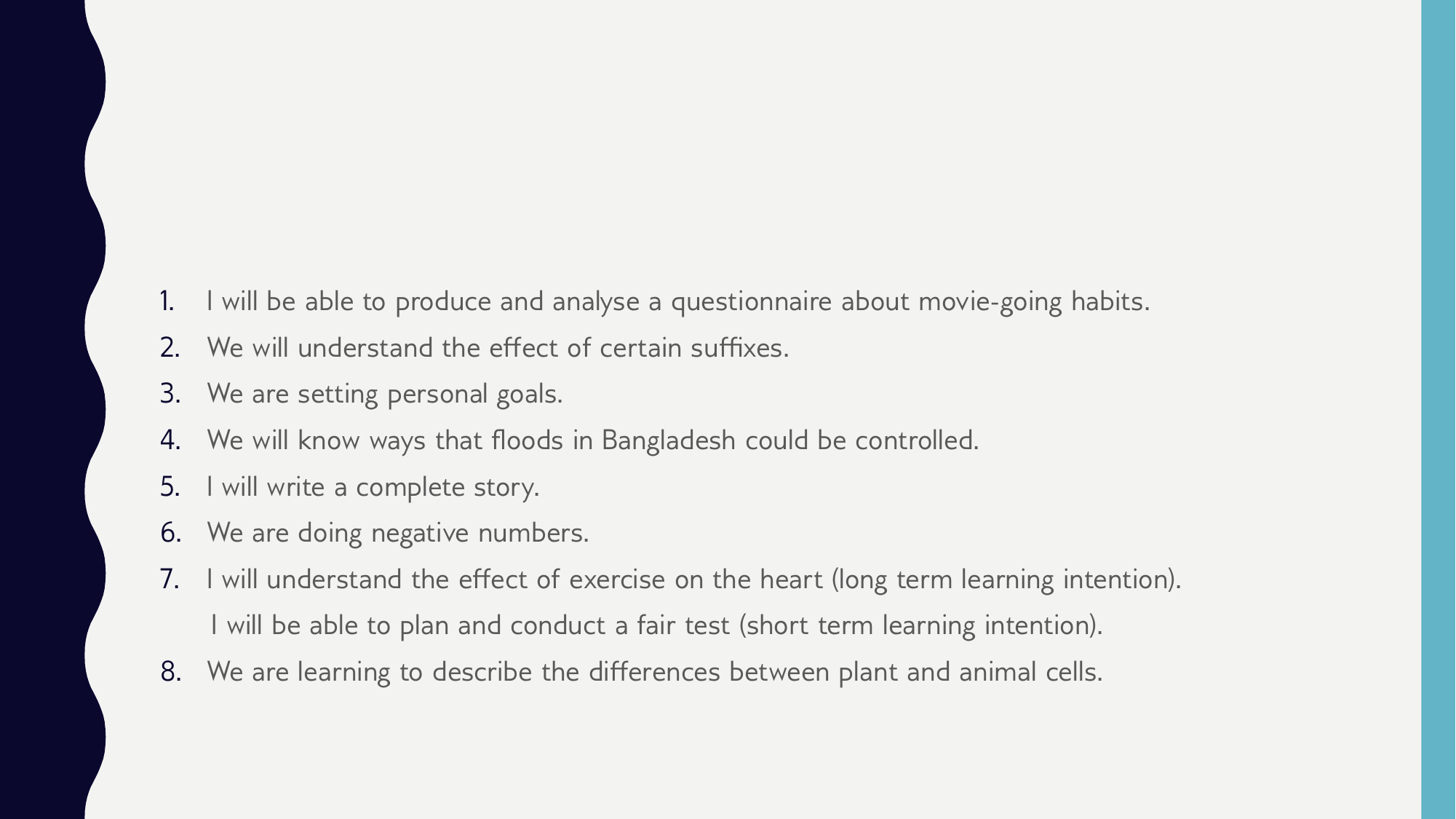

#
I will be able to produce and analyse a questionnaire about movie-going habits.
We will understand the effect of certain suffixes.
We are setting personal goals.
We will know ways that floods in Bangladesh could be controlled.
I will write a complete story.
We are doing negative numbers.
I will understand the effect of exercise on the heart (long term learning intention).
      I will be able to plan and conduct a fair test (short term learning intention).
We are learning to describe the differences between plant and animal cells.